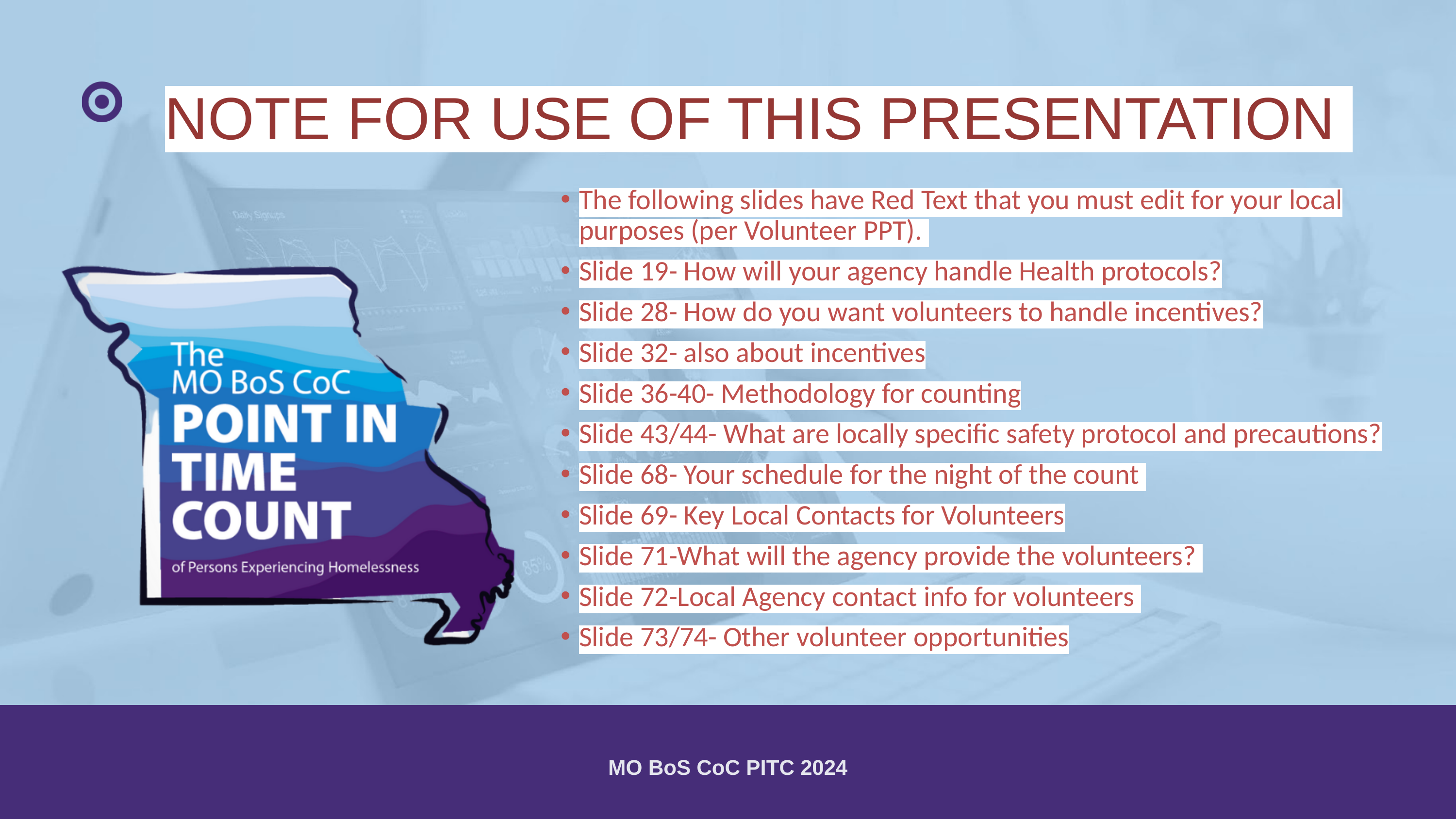

NOTE FOR USE OF THIS PRESENTATION

The following slides have Red Text that you must edit for your local purposes (per Volunteer PPT).
Slide 19- How will your agency handle Health protocols?
Slide 28- How do you want volunteers to handle incentives?
Slide 32- also about incentives
Slide 36-40- Methodology for counting
Slide 43/44- What are locally specific safety protocol and precautions?
Slide 68- Your schedule for the night of the count
Slide 69- Key Local Contacts for Volunteers
Slide 71-What will the agency provide the volunteers?
Slide 72-Local Agency contact info for volunteers
Slide 73/74- Other volunteer opportunities

MO BoS CoC PITC 2024